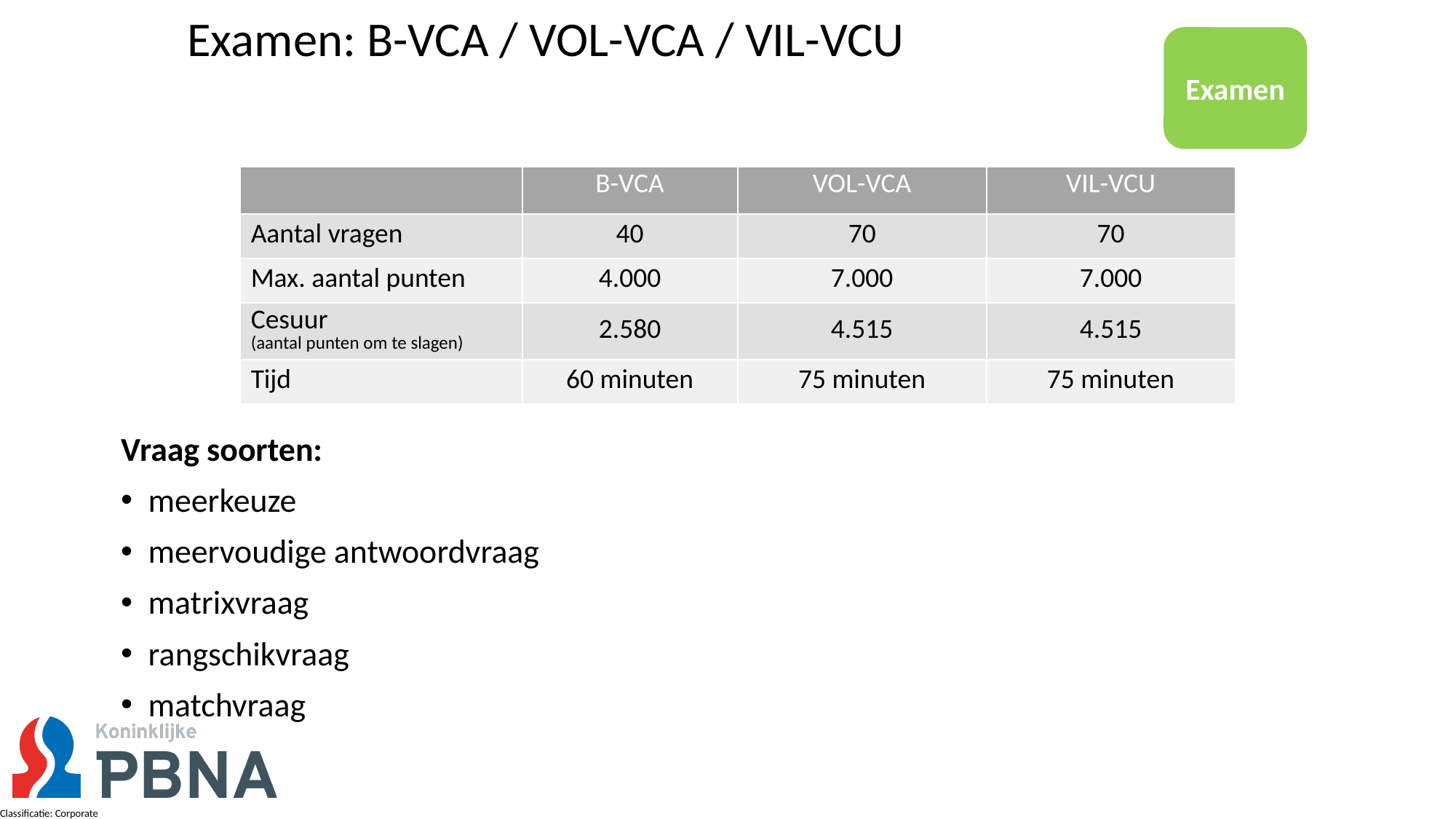

# Examen: B-VCA / VOL-VCA / VIL-VCU
Examen

Vraag soorten:
meerkeuze
meervoudige antwoordvraag
matrixvraag
rangschikvraag
matchvraag
|  | B-VCA | VOL-VCA | VIL-VCU |
| --- | --- | --- | --- |
| Aantal vragen | 40 | 70 | 70 |
| Max. aantal punten | 4.000 | 7.000 | 7.000 |
| Cesuur (aantal punten om te slagen) | 2.580 | 4.515 | 4.515 |
| Tijd | 60 minuten | 75 minuten | 75 minuten |